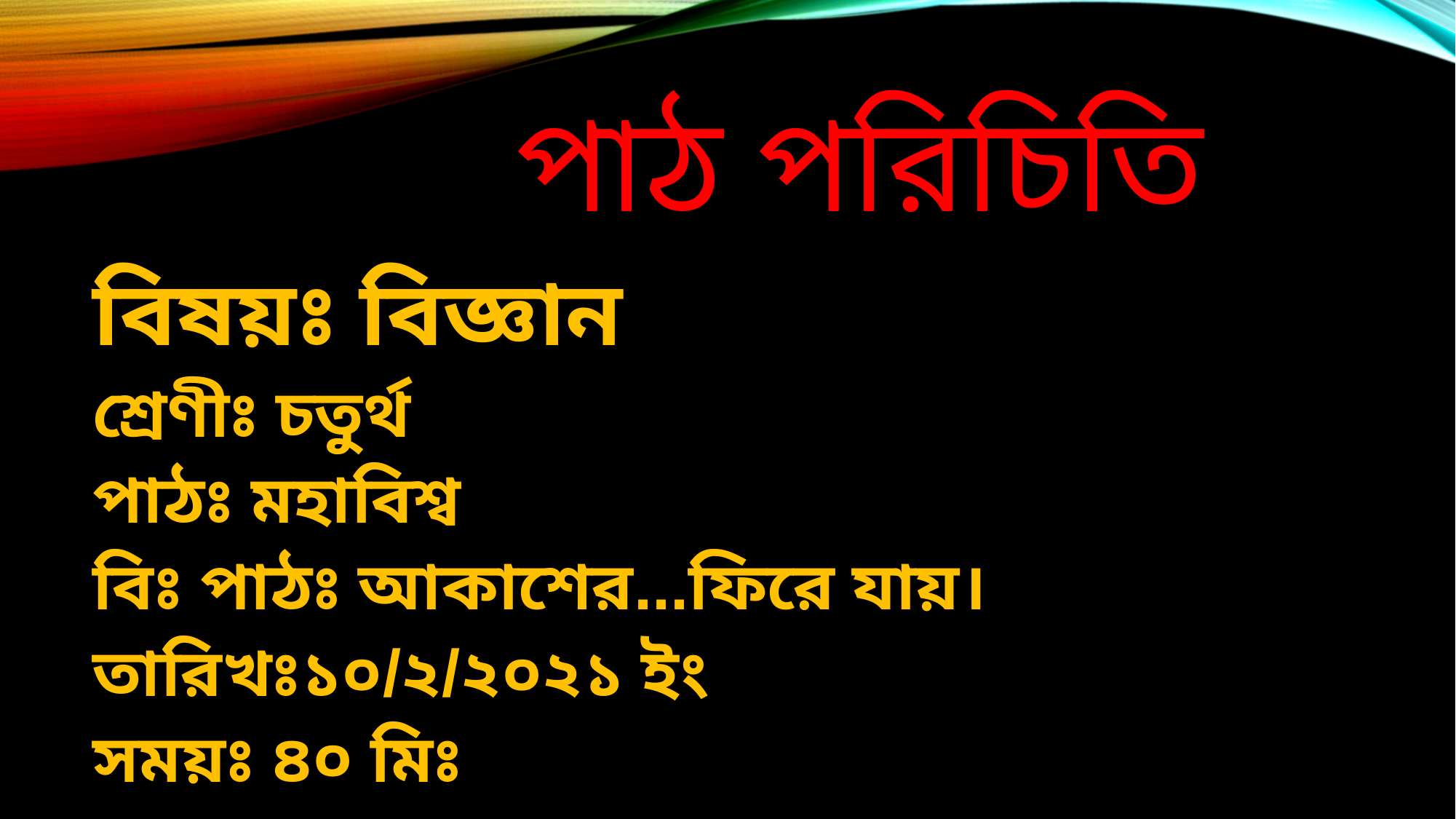

# পাঠ পরিচিতি
বিষয়ঃ বিজ্ঞান
শ্রেণীঃ চতুর্থ
পাঠঃ মহাবিশ্ব
বিঃ পাঠঃ আকাশের...ফিরে যায়।
তারিখঃ১০/২/২০২১ ইং
সময়ঃ ৪০ মিঃ